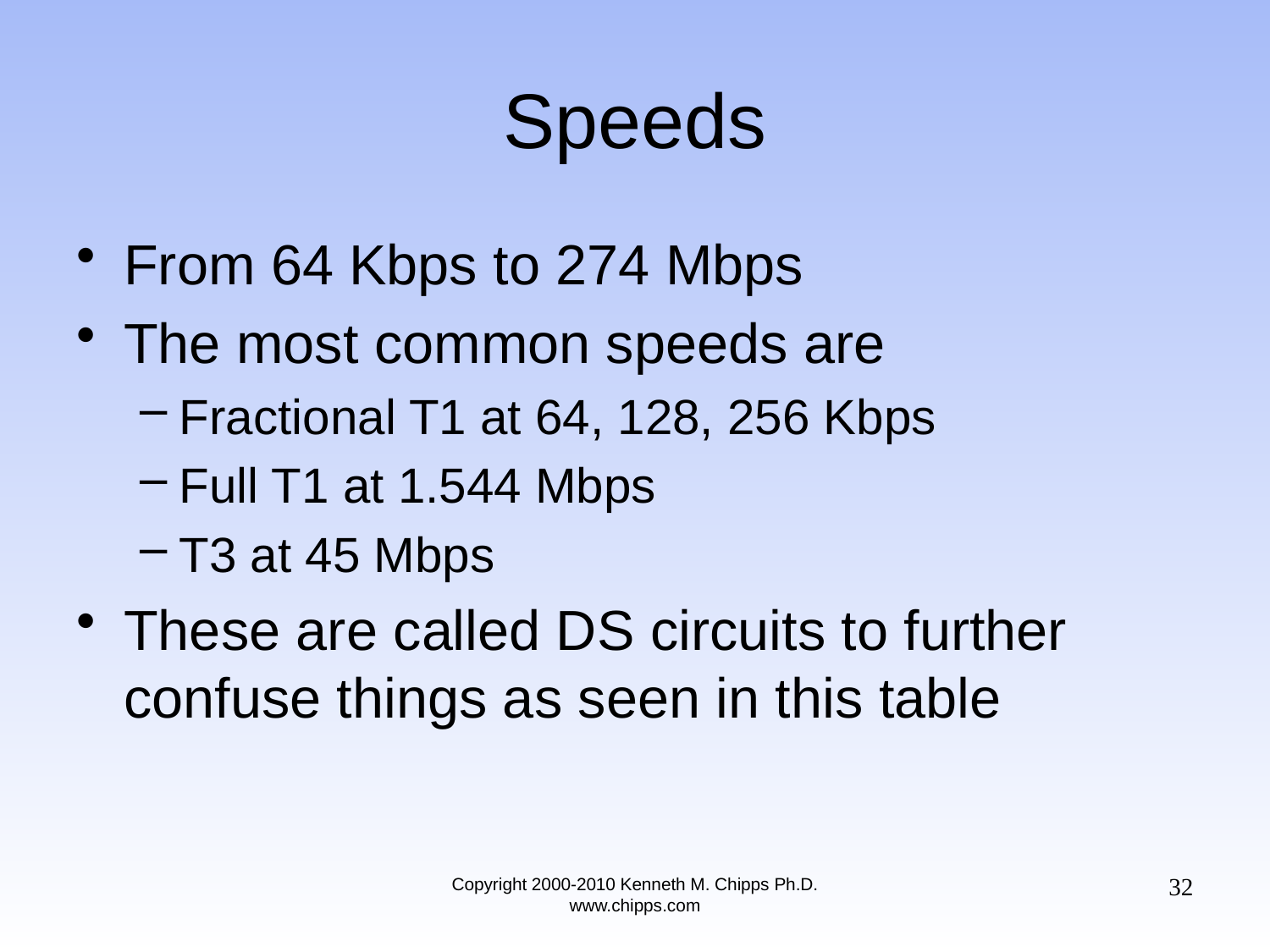

# Speeds
From 64 Kbps to 274 Mbps
The most common speeds are
Fractional T1 at 64, 128, 256 Kbps
Full T1 at 1.544 Mbps
T3 at 45 Mbps
These are called DS circuits to further confuse things as seen in this table
32
Copyright 2000-2010 Kenneth M. Chipps Ph.D. www.chipps.com